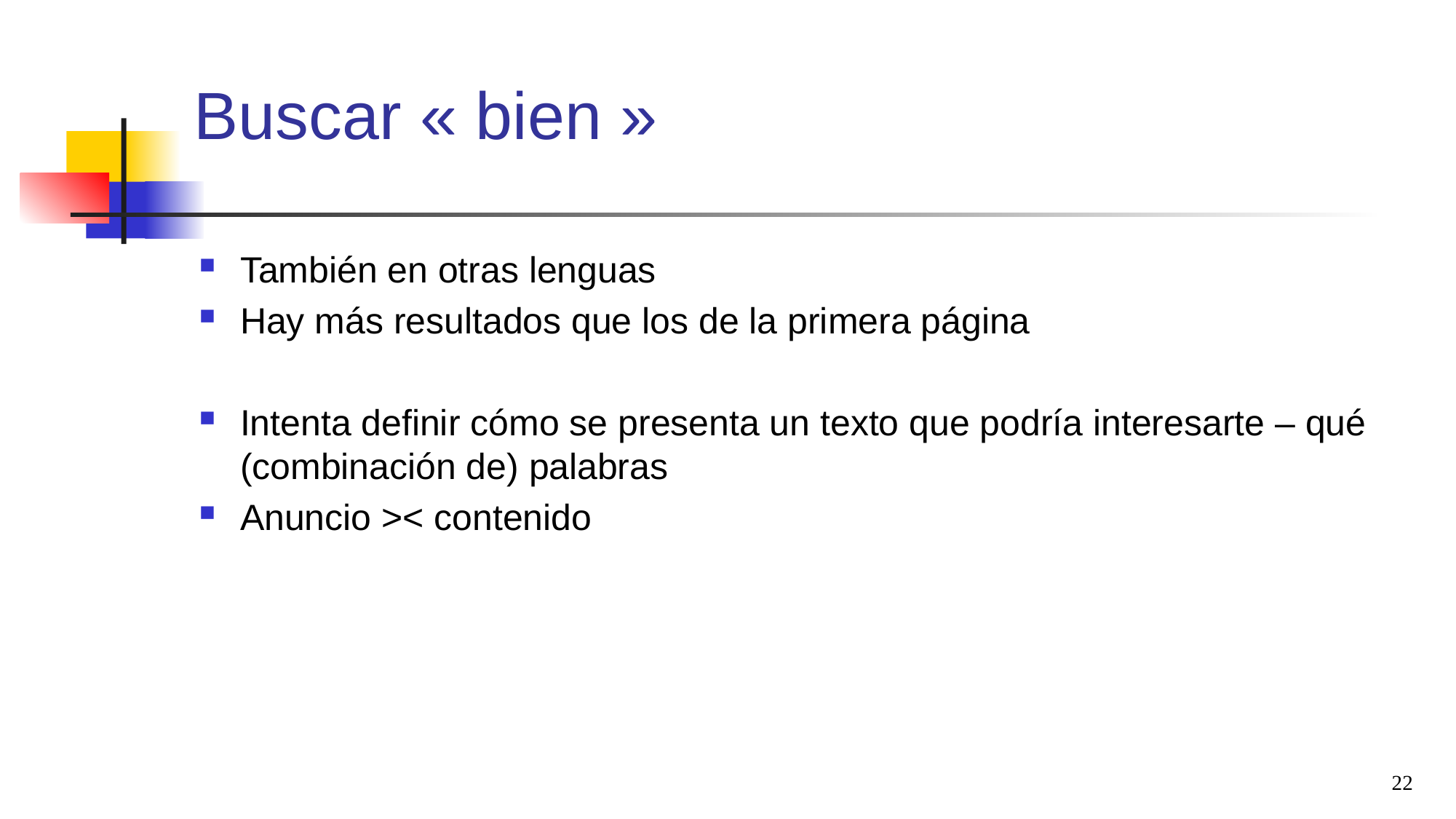

# Buscar « bien »
También en otras lenguas
Hay más resultados que los de la primera página

Intenta definir cómo se presenta un texto que podría interesarte – qué (combinación de) palabras
Anuncio >< contenido
22